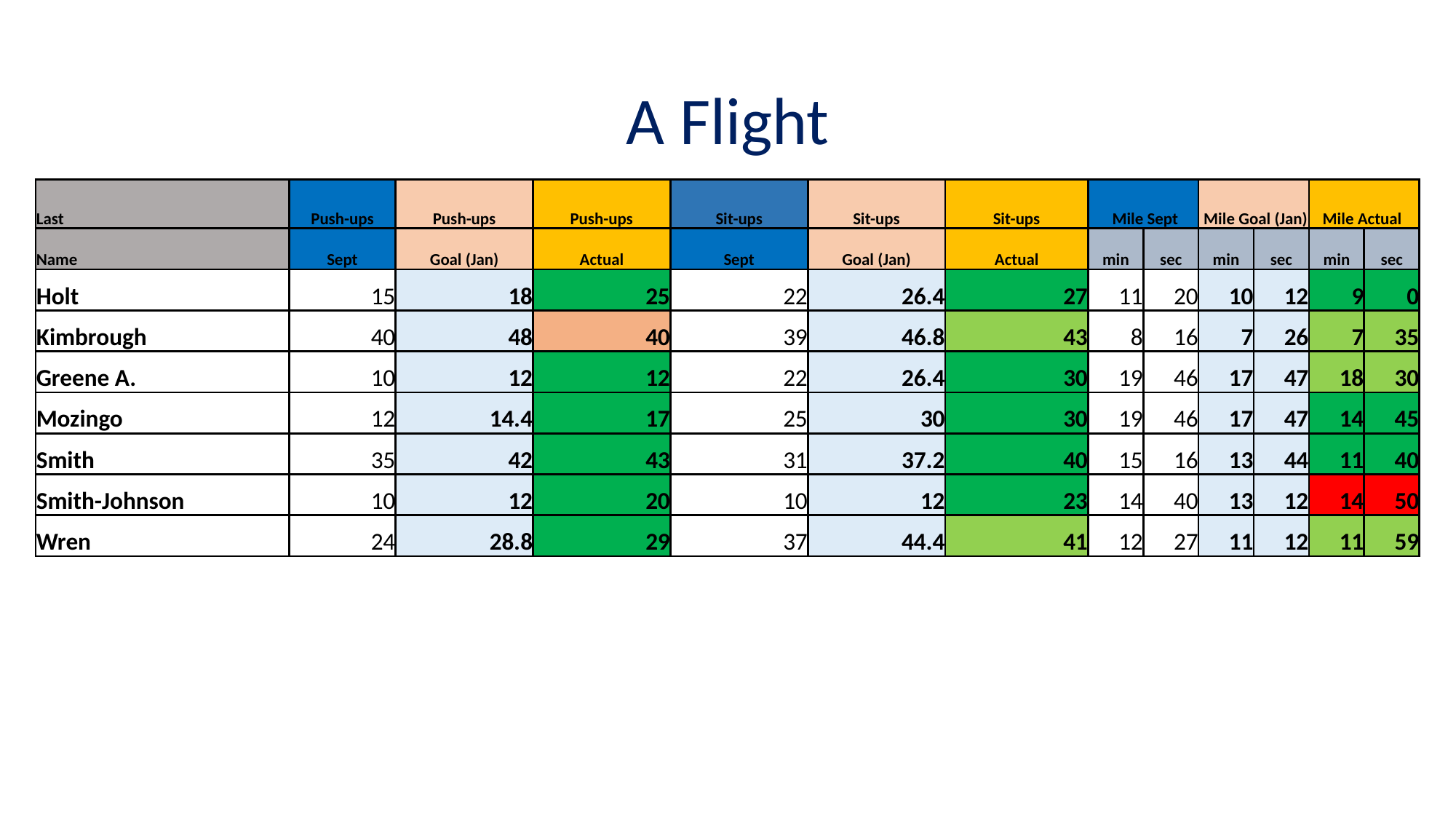

# A Flight
| Last | Push-ups | Push-ups | Push-ups | Sit-ups | Sit-ups | Sit-ups | Mile Sept |  | Mile Goal (Jan) |  | Mile Actual |  |
| --- | --- | --- | --- | --- | --- | --- | --- | --- | --- | --- | --- | --- |
| Name | Sept | Goal (Jan) | Actual | Sept | Goal (Jan) | Actual | min | sec | min | sec | min | sec |
| Holt | 15 | 18 | 25 | 22 | 26.4 | 27 | 11 | 20 | 10 | 12 | 9 | 0 |
| Kimbrough | 40 | 48 | 40 | 39 | 46.8 | 43 | 8 | 16 | 7 | 26 | 7 | 35 |
| Greene A. | 10 | 12 | 12 | 22 | 26.4 | 30 | 19 | 46 | 17 | 47 | 18 | 30 |
| Mozingo | 12 | 14.4 | 17 | 25 | 30 | 30 | 19 | 46 | 17 | 47 | 14 | 45 |
| Smith | 35 | 42 | 43 | 31 | 37.2 | 40 | 15 | 16 | 13 | 44 | 11 | 40 |
| Smith-Johnson | 10 | 12 | 20 | 10 | 12 | 23 | 14 | 40 | 13 | 12 | 14 | 50 |
| Wren | 24 | 28.8 | 29 | 37 | 44.4 | 41 | 12 | 27 | 11 | 12 | 11 | 59 |